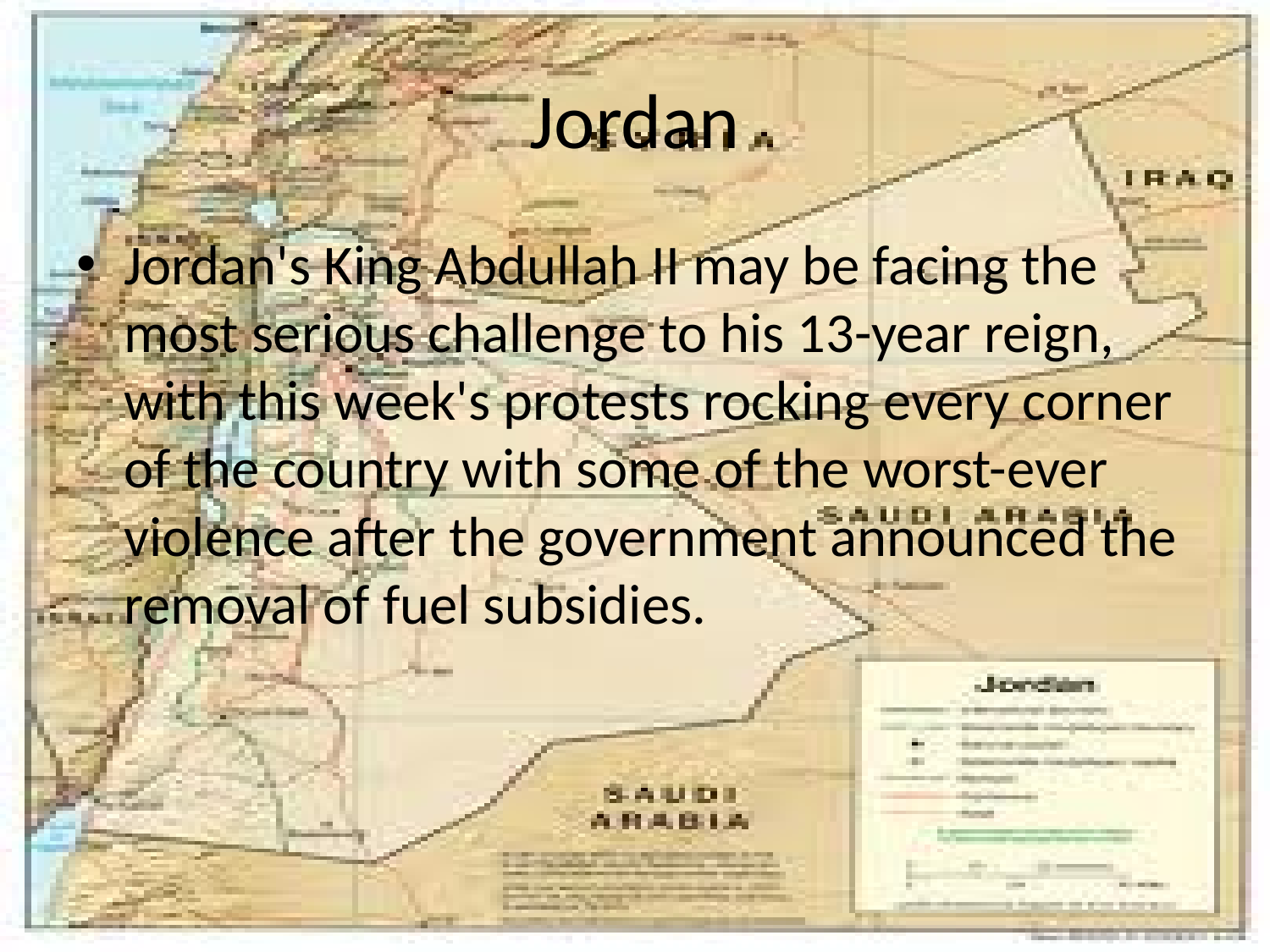

# Jordan
Jordan's King Abdullah II may be facing the most serious challenge to his 13-year reign, with this week's protests rocking every corner of the country with some of the worst-ever violence after the government announced the removal of fuel subsidies.